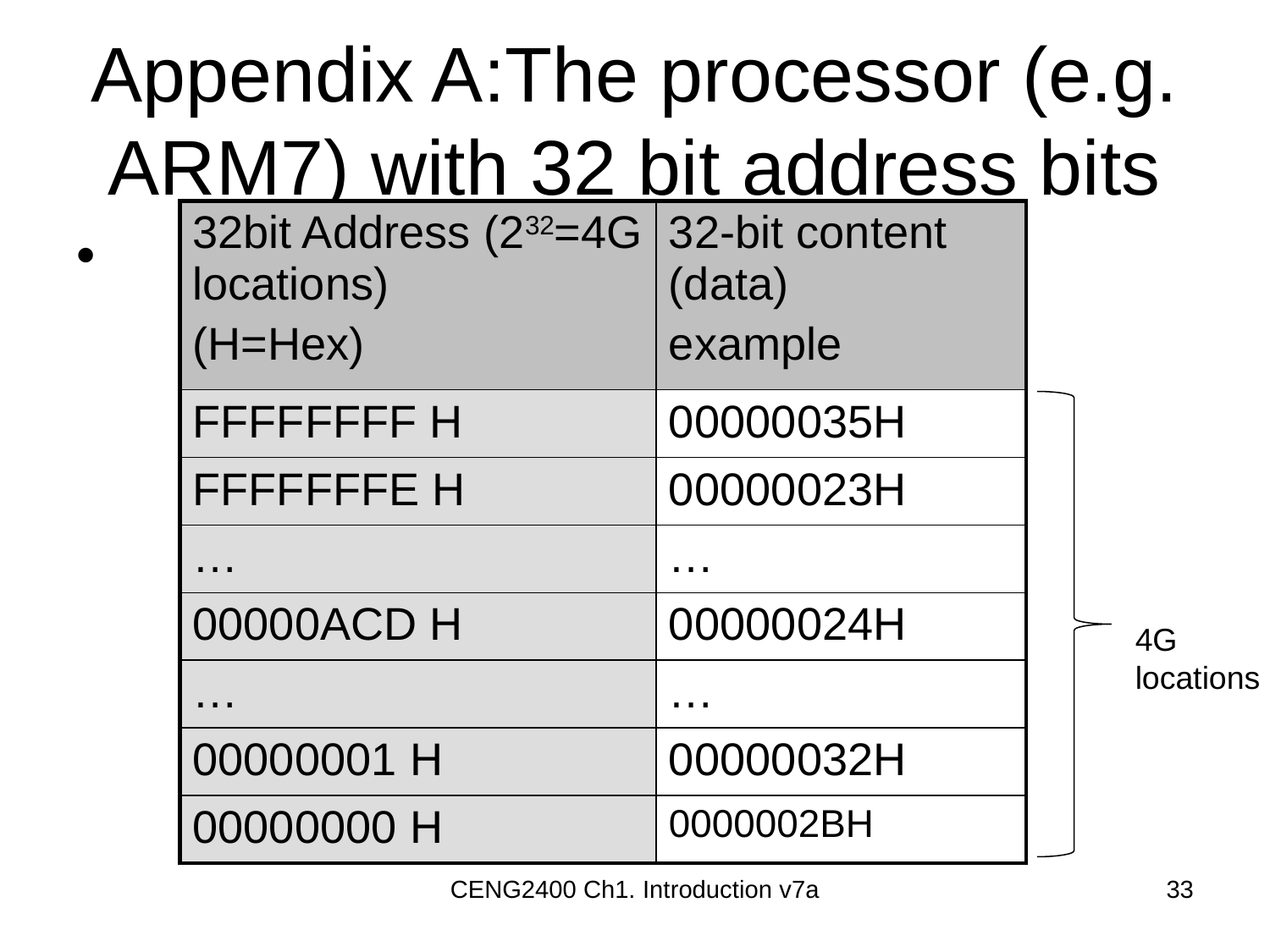

# Appendix A:The processor (e.g. ARM7) with 32 bit address bits
| 32bit Address (232=4G locations) (H=Hex) | 32-bit content (data) example |
| --- | --- |
| FFFFFFFF H | 00000035H |
| FFFFFFFE H | 00000023H |
| … | … |
| 00000ACD H | 00000024H |
| … | … |
| 00000001 H | 00000032H |
| 00000000 H | 0000002BH |

4G
locations
CENG2400 Ch1. Introduction v7a
33